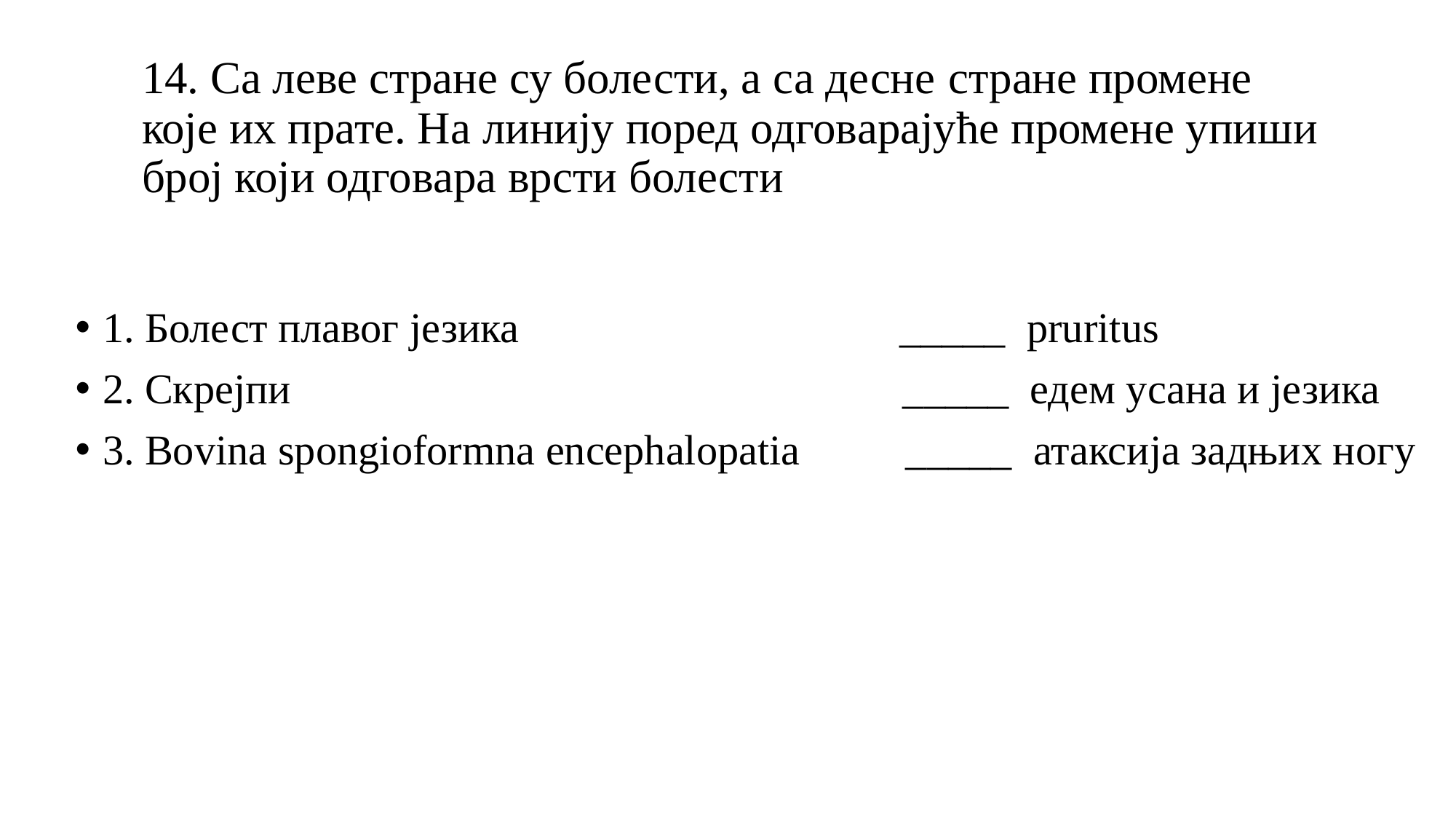

# 14. Са леве стране су болести, а са десне стране промене које их прате. На линију поред одговарајуће промене упиши број који одговара врсти болести
1. Болест плавог језика                                    _____  pruritus
2. Скрејпи                                                          _____  едем усана и језика
3. Bovina spongioformna encephalopatia          _____  атаксија задњих ногу